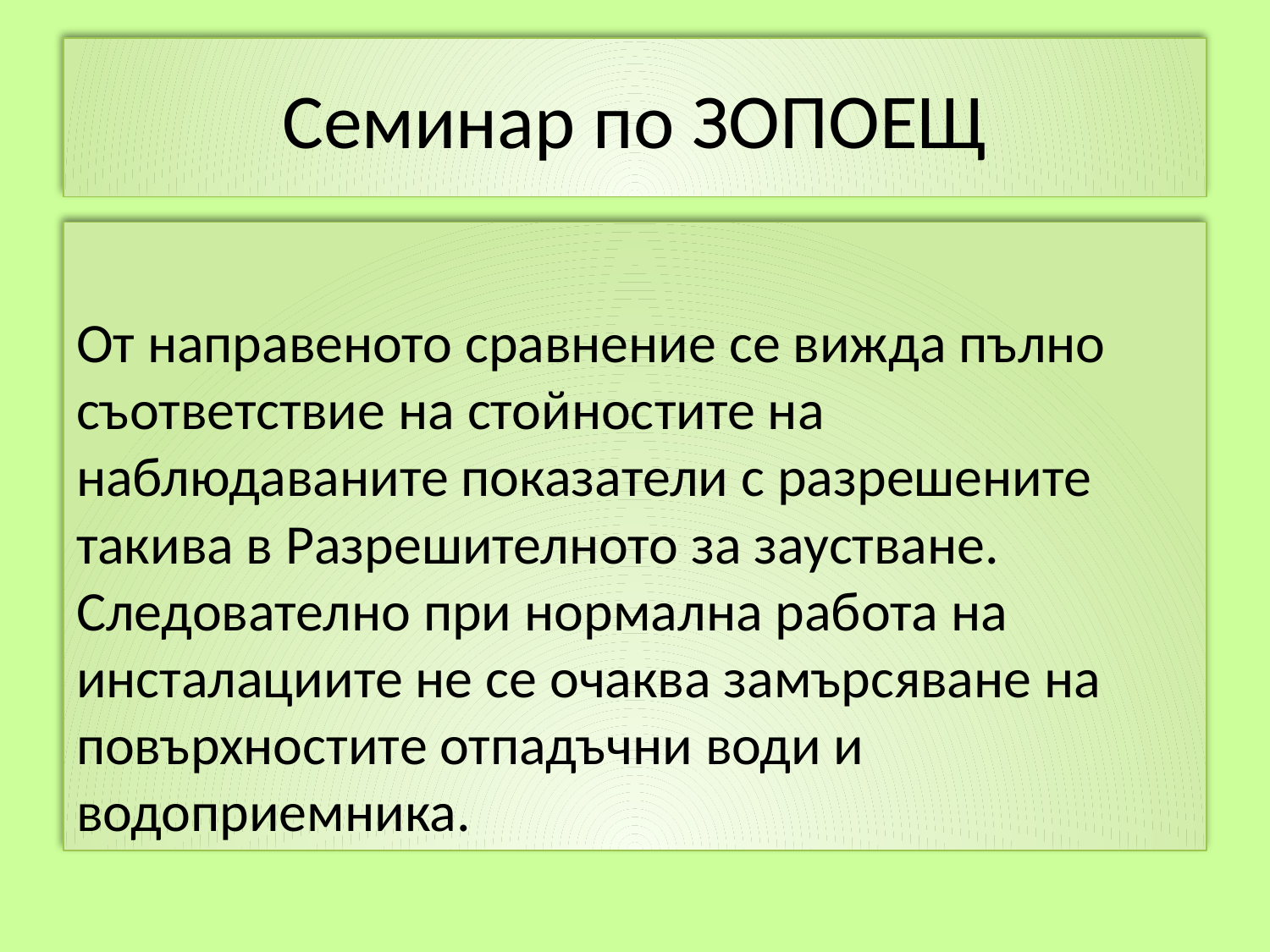

# Семинар по ЗОПОЕЩ

От направеното сравнение се вижда пълно съответствие на стойностите на наблюдаваните показатели с разрешените такива в Разрешителното за заустване. Следователно при нормална работа на инсталациите не се очаква замърсяване на повърхностите отпадъчни води и водоприемника.